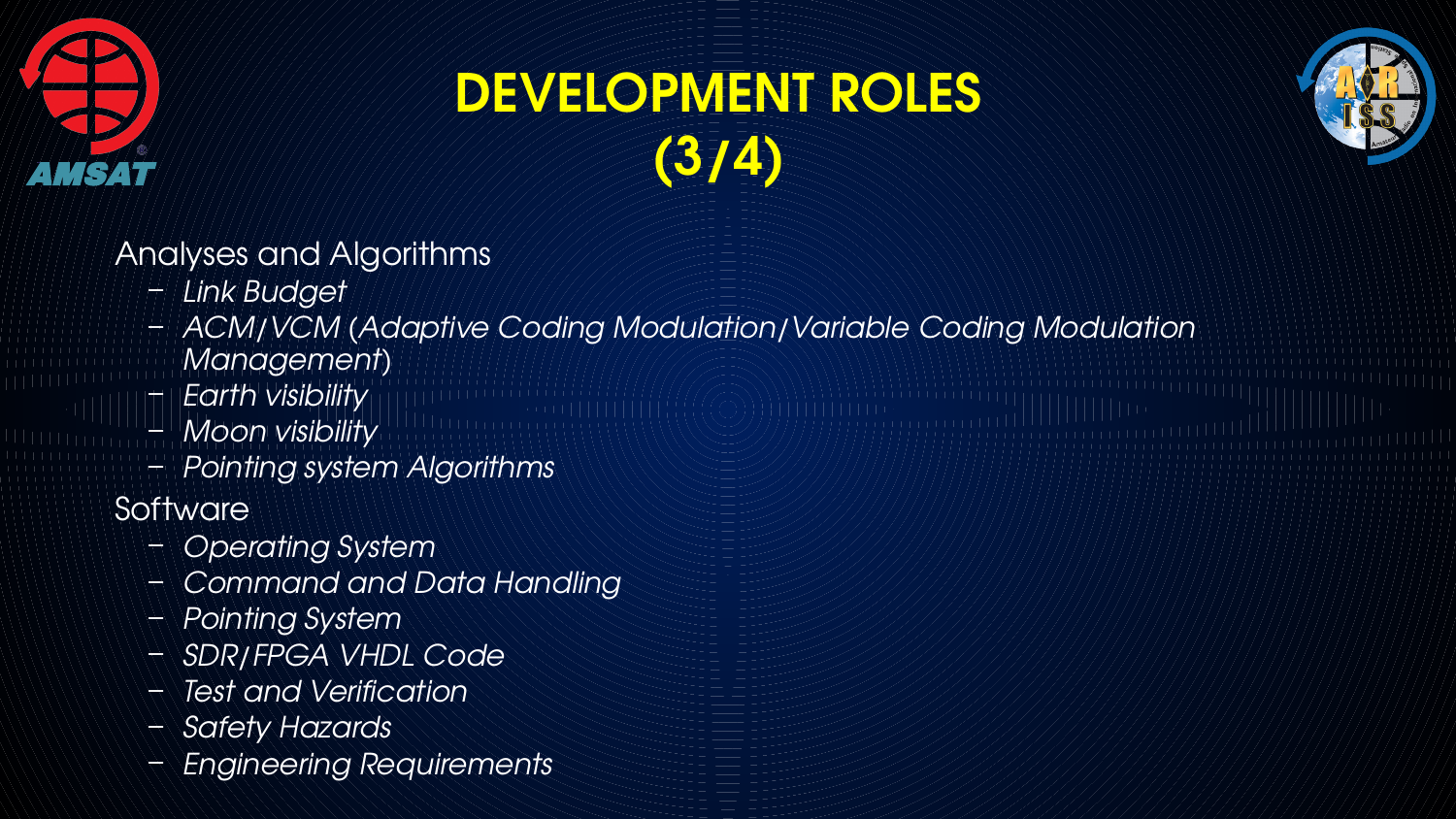

# Development Roles (3/4)
Analyses and Algorithms
Link Budget
ACM/VCM (Adaptive Coding Modulation/Variable Coding Modulation Management)
Earth visibility
Moon visibility
Pointing system Algorithms
Software
Operating System
Command and Data Handling
Pointing System
SDR/FPGA VHDL Code
Test and Verification
Safety Hazards
Engineering Requirements